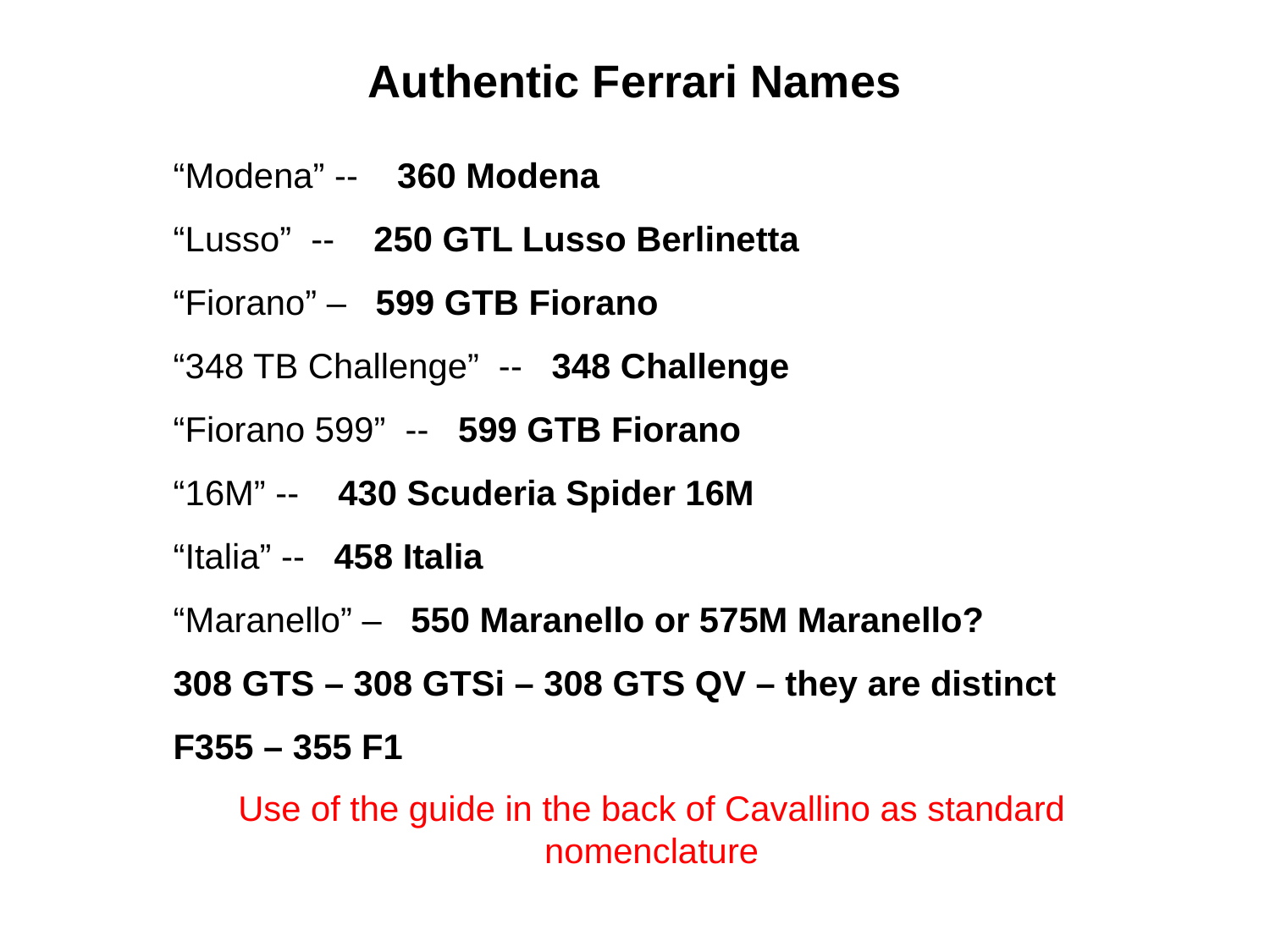

# Authentic Ferrari Names
“Modena” --    360 Modena
“Lusso”  --    250 GTL Lusso Berlinetta
“Fiorano” –   599 GTB Fiorano
“348 TB Challenge”  --   348 Challenge
“Fiorano 599”  --   599 GTB Fiorano
“16M” --    430 Scuderia Spider 16M
“Italia” --   458 Italia
“Maranello” –   550 Maranello or 575M Maranello?
308 GTS – 308 GTSi – 308 GTS QV – they are distinct
F355 – 355 F1
Use of the guide in the back of Cavallino as standard nomenclature